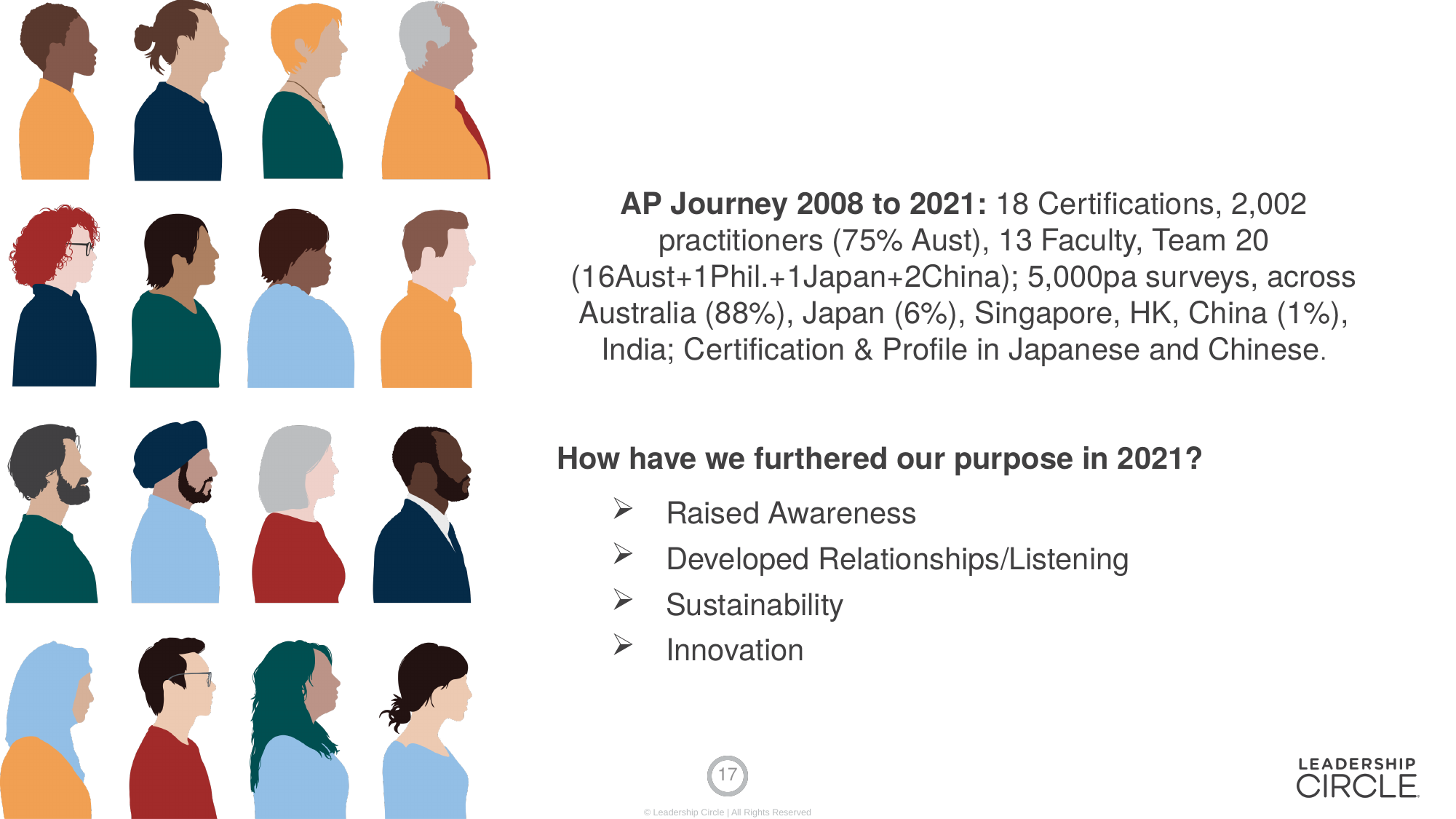

AP Journey 2008 to 2021: 18 Certifications, 2,002 practitioners (75% Aust), 13 Faculty, Team 20 (16Aust+1Phil.+1Japan+2China); 5,000pa surveys, across Australia (88%), Japan (6%), Singapore, HK, China (1%), India; Certification & Profile in Japanese and Chinese.

How have we furthered our purpose in 2021?
Raised Awareness
Developed Relationships/Listening
Sustainability
Innovation

17
© Leadership Circle | All Rights Reserved